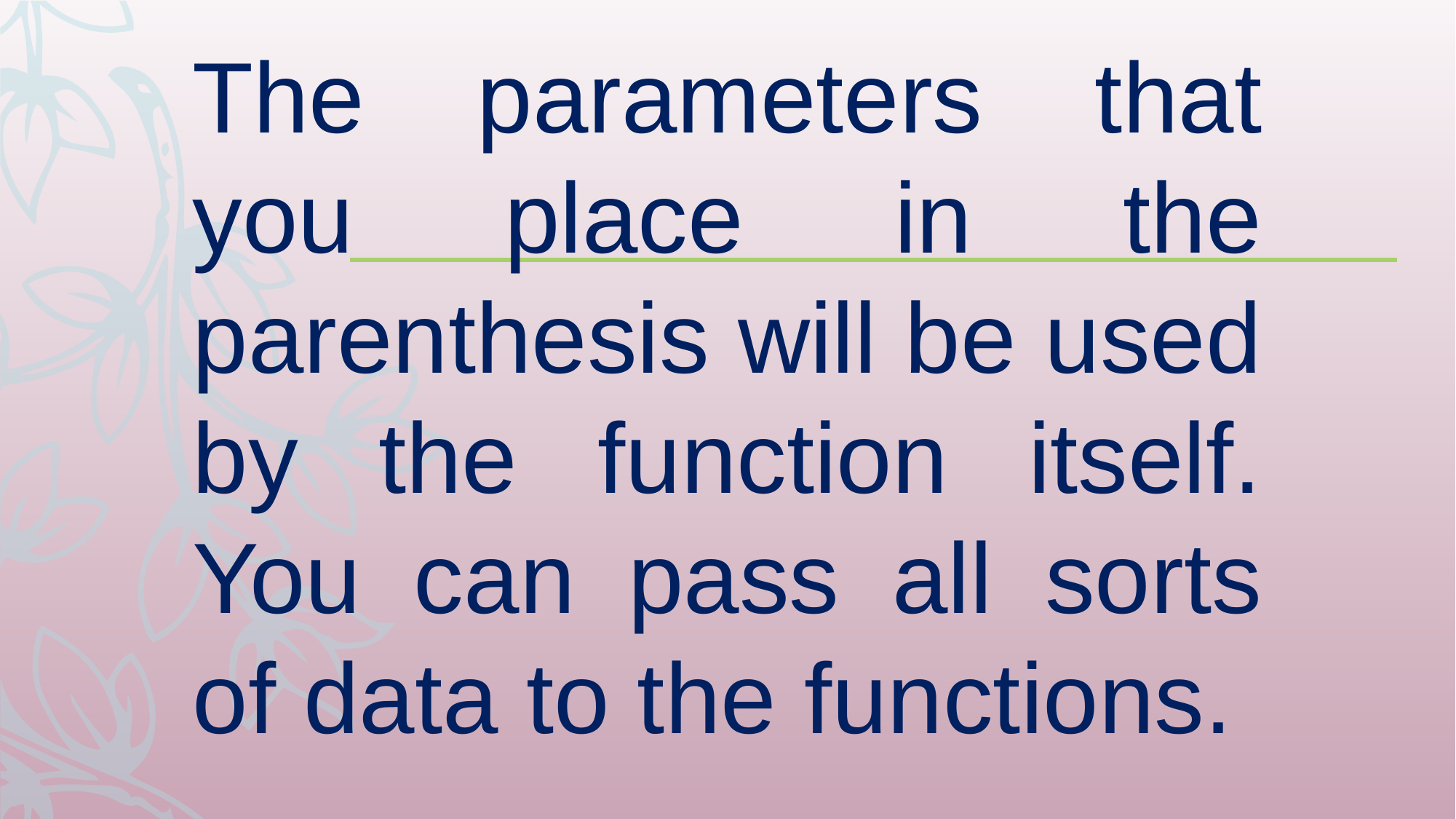

The parameters that you place in the parenthesis will be used by the function itself. You can pass all sorts of data to the functions.